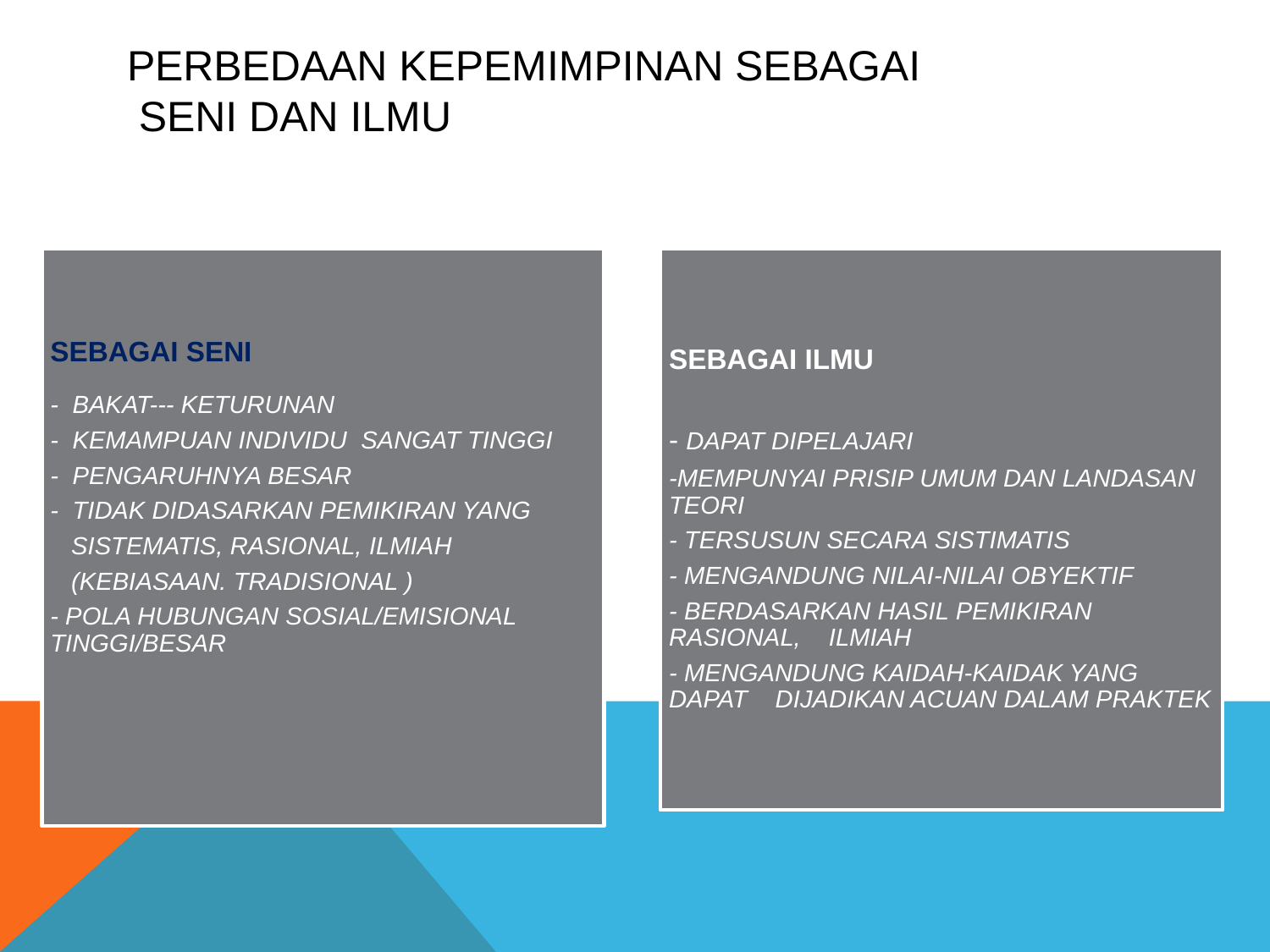

# PERBEDAAN KEPEMIMPINAN SEBAGAI SENI DAN ILMU
SEBAGAI SENI
-  BAKAT--- KETURUNAN
-  KEMAMPUAN INDIVIDU  SANGAT TINGGI
-  PENGARUHNYA BESAR
-  TIDAK DIDASARKAN PEMIKIRAN YANG
   SISTEMATIS, RASIONAL, ILMIAH
   (KEBIASAAN. TRADISIONAL )
- POLA HUBUNGAN SOSIAL/EMISIONAL TINGGI/BESAR

SEBAGAI ILMU

- DAPAT DIPELAJARI
-MEMPUNYAI PRISIP UMUM DAN LANDASAN TEORI
- TERSUSUN SECARA SISTIMATIS
- MENGANDUNG NILAI-NILAI OBYEKTIF
- BERDASARKAN HASIL PEMIKIRAN   RASIONAL,    ILMIAH
- MENGANDUNG KAIDAH-KAIDAK YANG DAPAT    DIJADIKAN ACUAN DALAM PRAKTEK